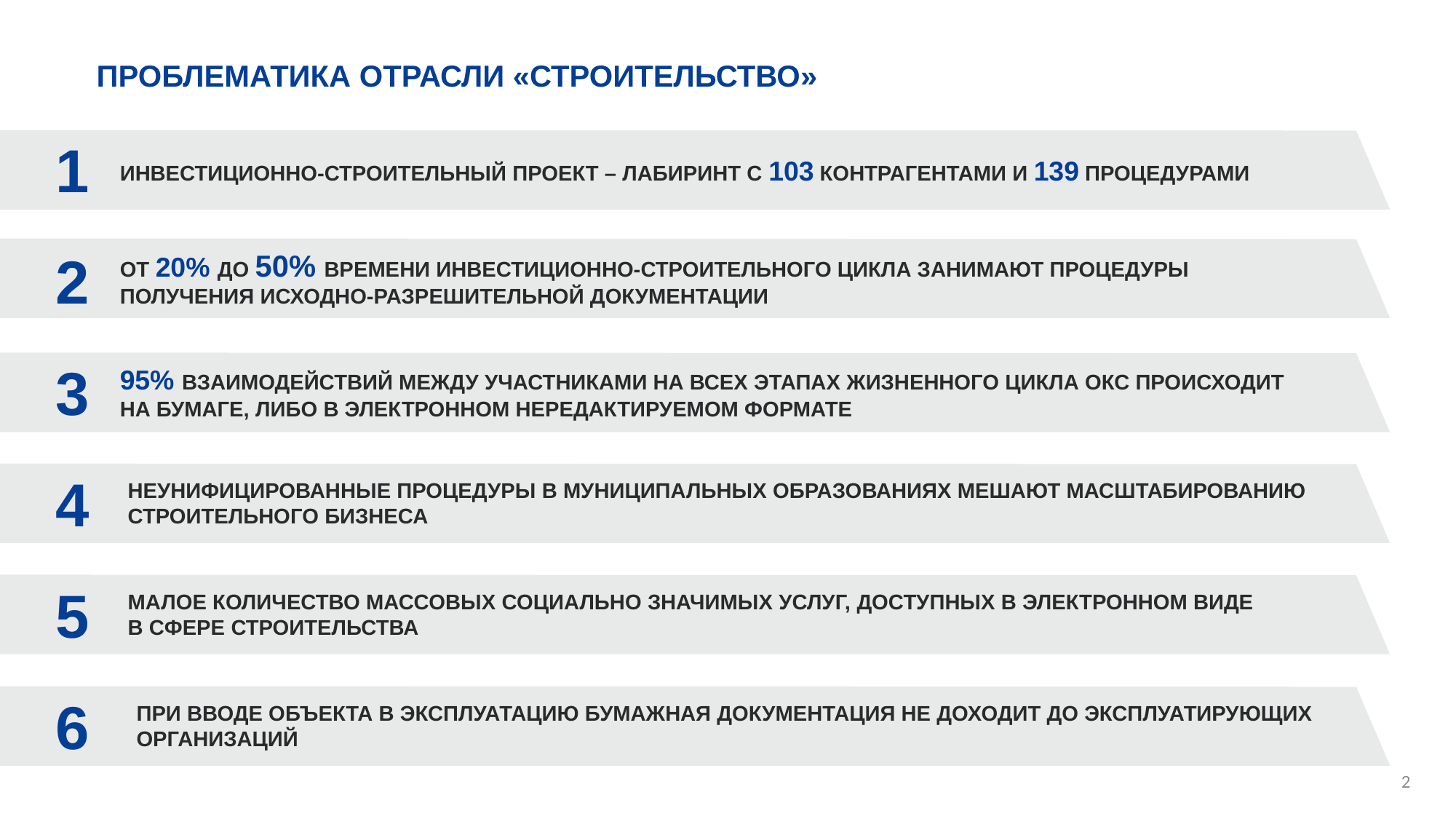

# ПРОБЛЕМАТИКА ОТРАСЛИ «СТРОИТЕЛЬСТВО»
1

ИНВЕСТИЦИОННО-СТРОИТЕЛЬНЫЙ ПРОЕКТ – ЛАБИРИНТ С 103 КОНТРАГЕНТАМИ И 139 ПРОЦЕДУРАМИ
2

ОТ 20% ДО 50% ВРЕМЕНИ ИНВЕСТИЦИОННО-СТРОИТЕЛЬНОГО ЦИКЛА ЗАНИМАЮТ ПРОЦЕДУРЫ ПОЛУЧЕНИЯ ИСХОДНО-РАЗРЕШИТЕЛЬНОЙ ДОКУМЕНТАЦИИ
3

95% ВЗАИМОДЕЙСТВИЙ МЕЖДУ УЧАСТНИКАМИ НА ВСЕХ ЭТАПАХ ЖИЗНЕННОГО ЦИКЛА ОКС ПРОИСХОДИТ НА БУМАГЕ, ЛИБО В ЭЛЕКТРОННОМ НЕРЕДАКТИРУЕМОМ ФОРМАТЕ
4

НЕУНИФИЦИРОВАННЫЕ ПРОЦЕДУРЫ В МУНИЦИПАЛЬНЫХ ОБРАЗОВАНИЯХ МЕШАЮТ МАСШТАБИРОВАНИЮ СТРОИТЕЛЬНОГО БИЗНЕСА
5

МАЛОЕ КОЛИЧЕСТВО МАССОВЫХ СОЦИАЛЬНО ЗНАЧИМЫХ УСЛУГ, ДОСТУПНЫХ В ЭЛЕКТРОННОМ ВИДЕ В СФЕРЕ СТРОИТЕЛЬСТВА
6

ПРИ ВВОДЕ ОБЪЕКТА В ЭКСПЛУАТАЦИЮ БУМАЖНАЯ ДОКУМЕНТАЦИЯ НЕ ДОХОДИТ ДО ЭКСПЛУАТИРУЮЩИХ ОРГАНИЗАЦИЙ
2